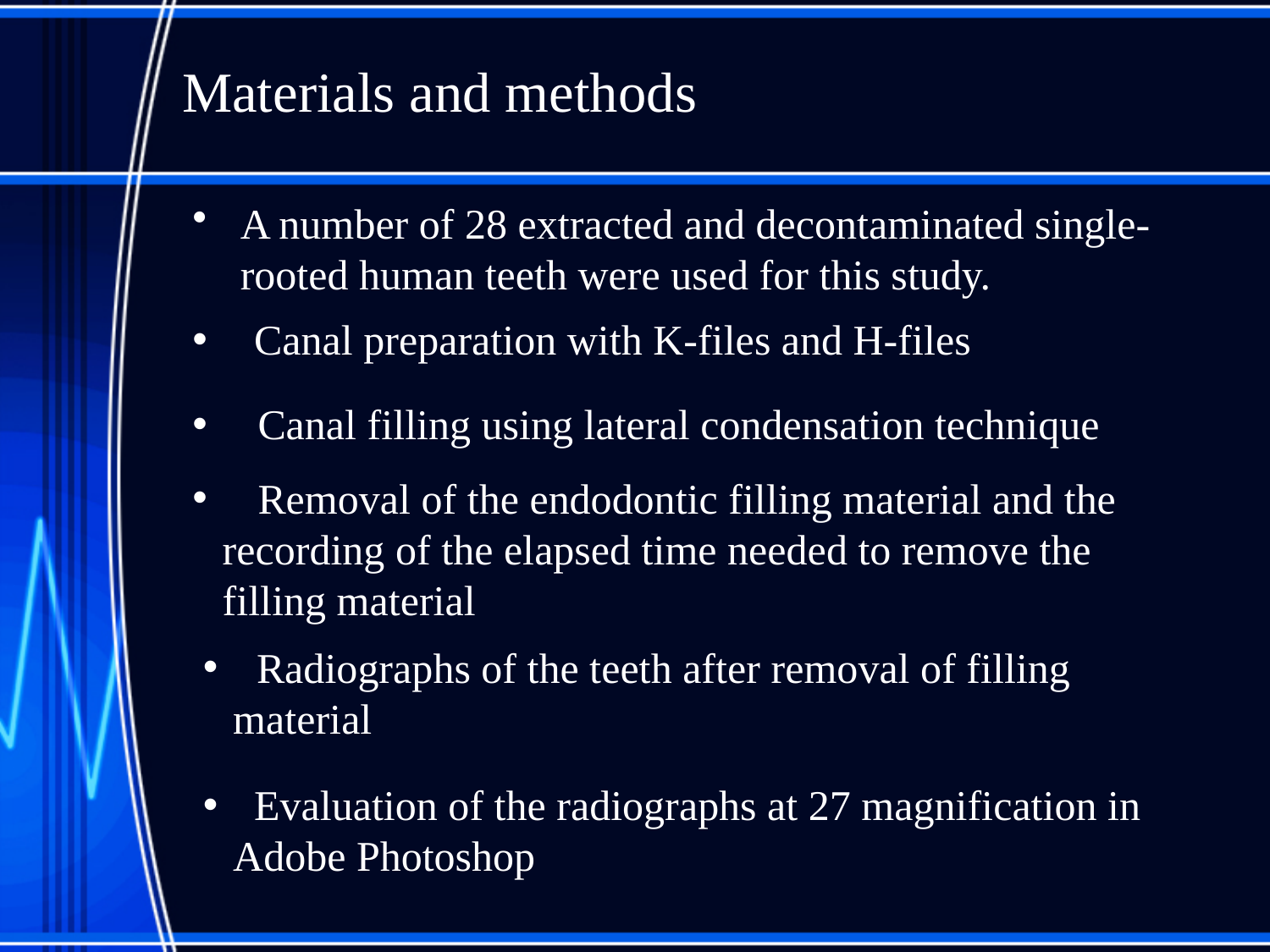

# Materials and methods
A number of 28 extracted and decontaminated single-rooted human teeth were used for this study.
   Canal preparation with K-files and H-files
   Canal filling using lateral condensation technique
   Removal of the endodontic filling material and the recording of the elapsed time needed to remove the filling material
  Radiographs of the teeth after removal of filling material
  Evaluation of the radiographs at 27 magnification in Adobe Photoshop